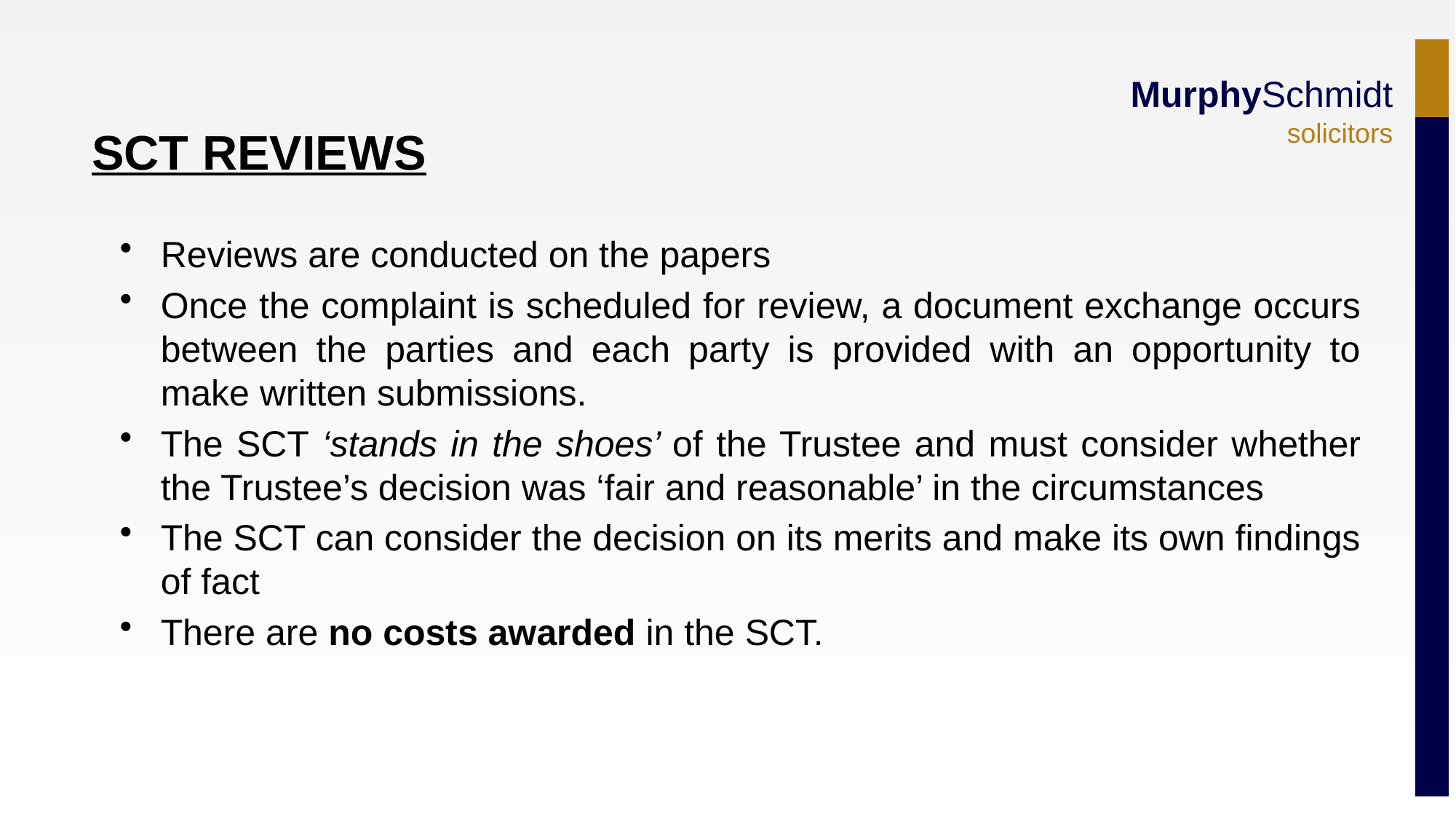

SCT REVIEWS

Reviews are conducted on the papers
Once the complaint is scheduled for review, a document exchange occurs between the parties and each party is provided with an opportunity to make written submissions.
The SCT ‘stands in the shoes’ of the Trustee and must consider whether the Trustee’s decision was ‘fair and reasonable’ in the circumstances
The SCT can consider the decision on its merits and make its own findings of fact
There are no costs awarded in the SCT.